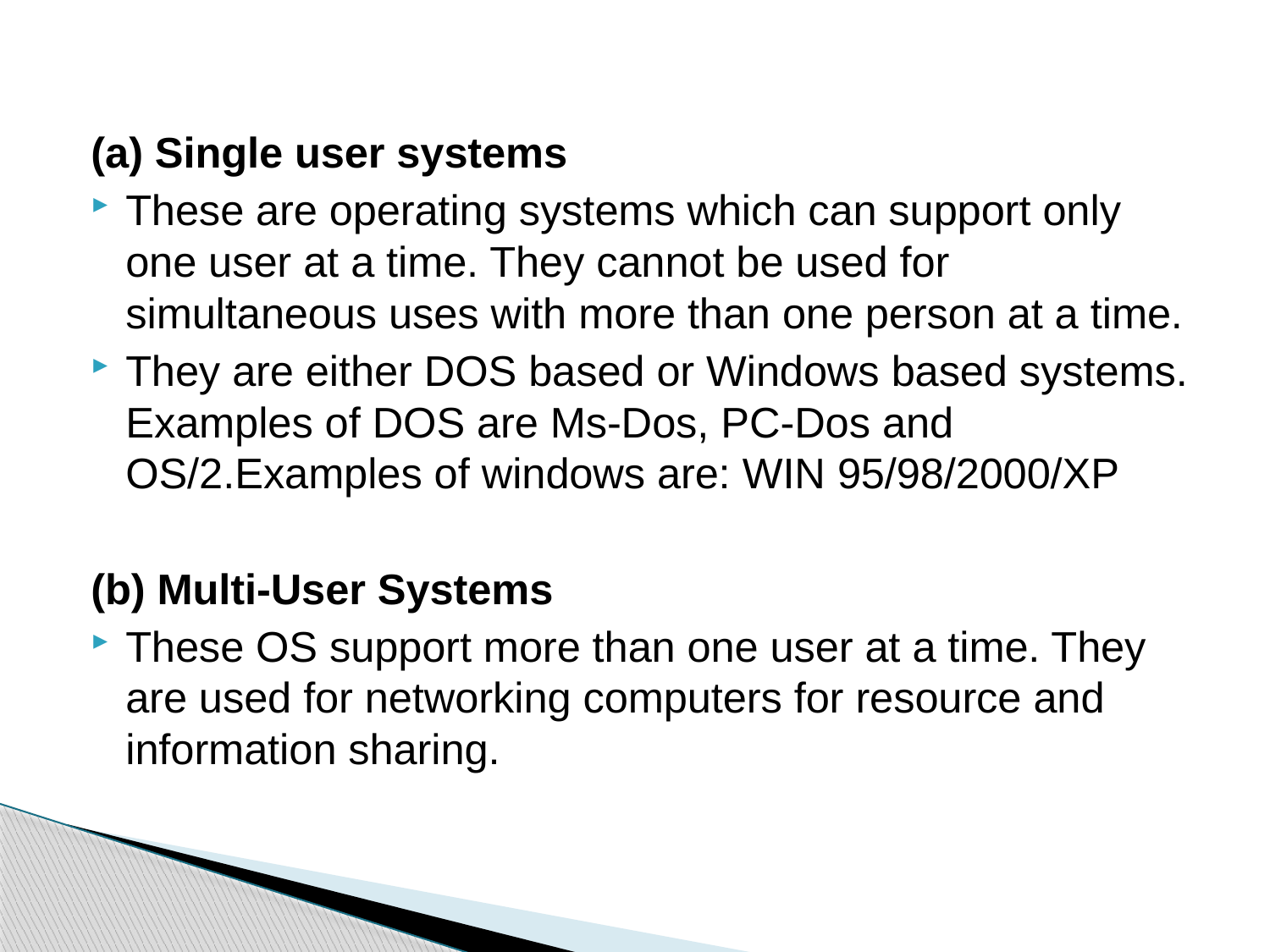

(a) Single user systems
These are operating systems which can support only one user at a time. They cannot be used for simultaneous uses with more than one person at a time.
They are either DOS based or Windows based systems. Examples of DOS are Ms-Dos, PC-Dos and OS/2.Examples of windows are: WIN 95/98/2000/XP

(b) Multi-User Systems
These OS support more than one user at a time. They are used for networking computers for resource and information sharing.